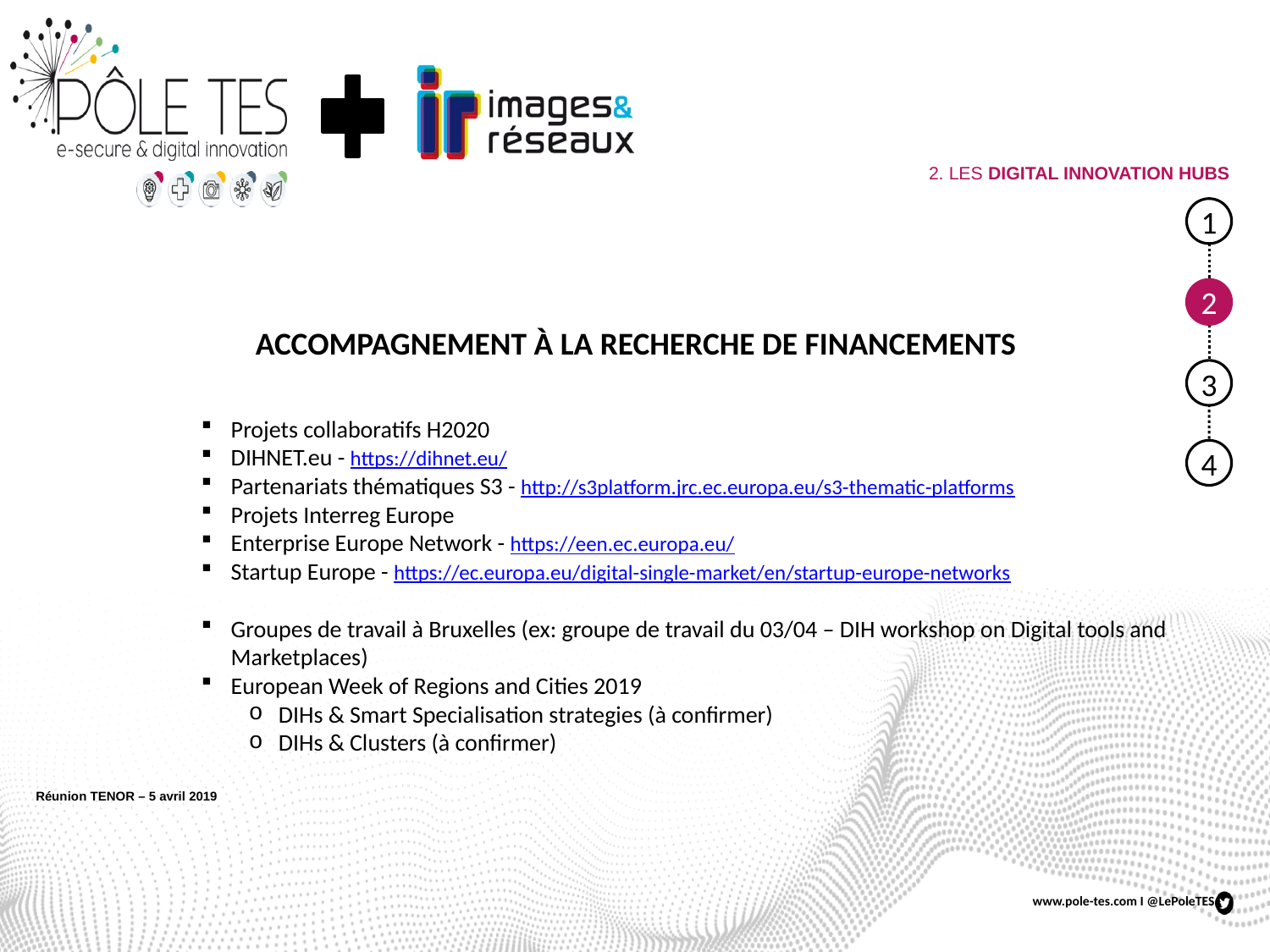

# 2. LES DIGITAL INNOVATION HUBS
1

2

ACCOMPAGNEMENT À LA RECHERCHE DE FINANCEMENTS
3

Projets collaboratifs H2020
DIHNET.eu - https://dihnet.eu/
Partenariats thématiques S3 - http://s3platform.jrc.ec.europa.eu/s3-thematic-platforms
Projets Interreg Europe
Enterprise Europe Network - https://een.ec.europa.eu/
Startup Europe - https://ec.europa.eu/digital-single-market/en/startup-europe-networks

Groupes de travail à Bruxelles (ex: groupe de travail du 03/04 – DIH workshop on Digital tools and Marketplaces)
European Week of Regions and Cities 2019
DIHs & Smart Specialisation strategies (à confirmer)
DIHs & Clusters (à confirmer)

4

Réunion TENOR – 5 avril 2019